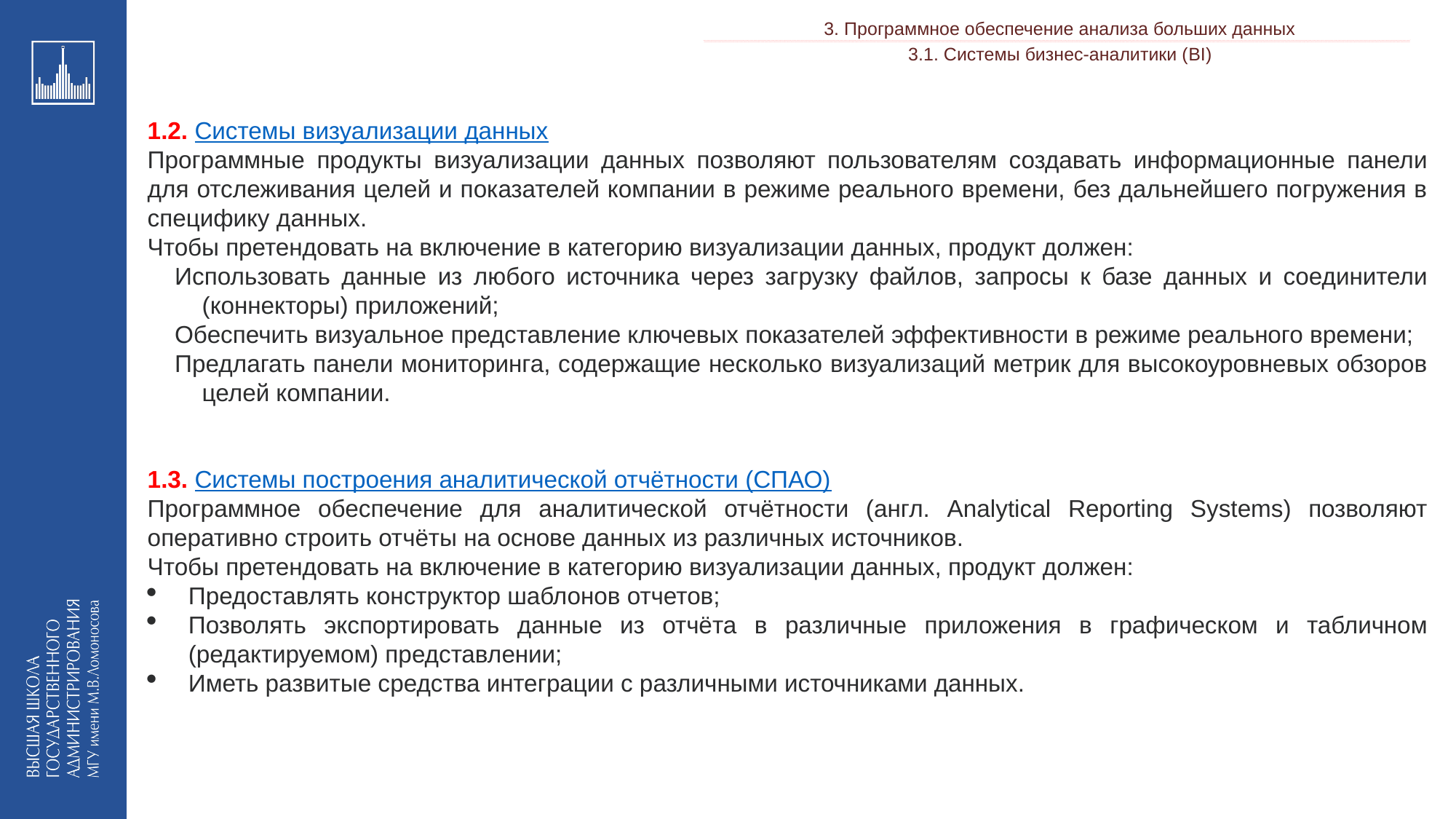

3. Программное обеспечение анализа больших данных
___________________________________________________________________________________________________________________________________________________________________________________________________________________________________________________________________________________________________________________________________________________________________________________________________________________________________________________________________________________________________________________________________________________________________________________________________________________________________________________________________________________________________________________________________________________________________________________________________________________________________________________________________________________________________________________________________________________________________________________________________________________-__________________________________________________________________________________________________________________________________________________________________________________________________________________________________________________________________________________________________________________________________________________________________________________________________________________________________________________________________________________________________________________________________________________________________________________________________________________________________________________________________________________________________________________________________________________________________________________________________________________________________________________________________________________________________________________________________________________________________________________________________________________
3.1. Системы бизнес-аналитики (BI)

1.2. Системы визуализации данных
Программные продукты визуализации данных позволяют пользователям создавать информационные панели для отслеживания целей и показателей компании в режиме реального времени, без дальнейшего погружения в специфику данных.
Чтобы претендовать на включение в категорию визуализации данных, продукт должен:
Использовать данные из любого источника через загрузку файлов, запросы к базе данных и соединители (коннекторы) приложений;
Обеспечить визуальное представление ключевых показателей эффективности в режиме реального времени;
Предлагать панели мониторинга, содержащие несколько визуализаций метрик для высокоуровневых обзоров целей компании.

1.3. Системы построения аналитической отчётности (СПАО)
Программное обеспечение для аналитической отчётности (англ. Analytical Reporting Systems) позволяют оперативно строить отчёты на основе данных из различных источников.
Чтобы претендовать на включение в категорию визуализации данных, продукт должен:
Предоставлять конструктор шаблонов отчетов;
Позволять экспортировать данные из отчёта в различные приложения в графическом и табличном (редактируемом) представлении;
Иметь развитые средства интеграции с различными источниками данных.